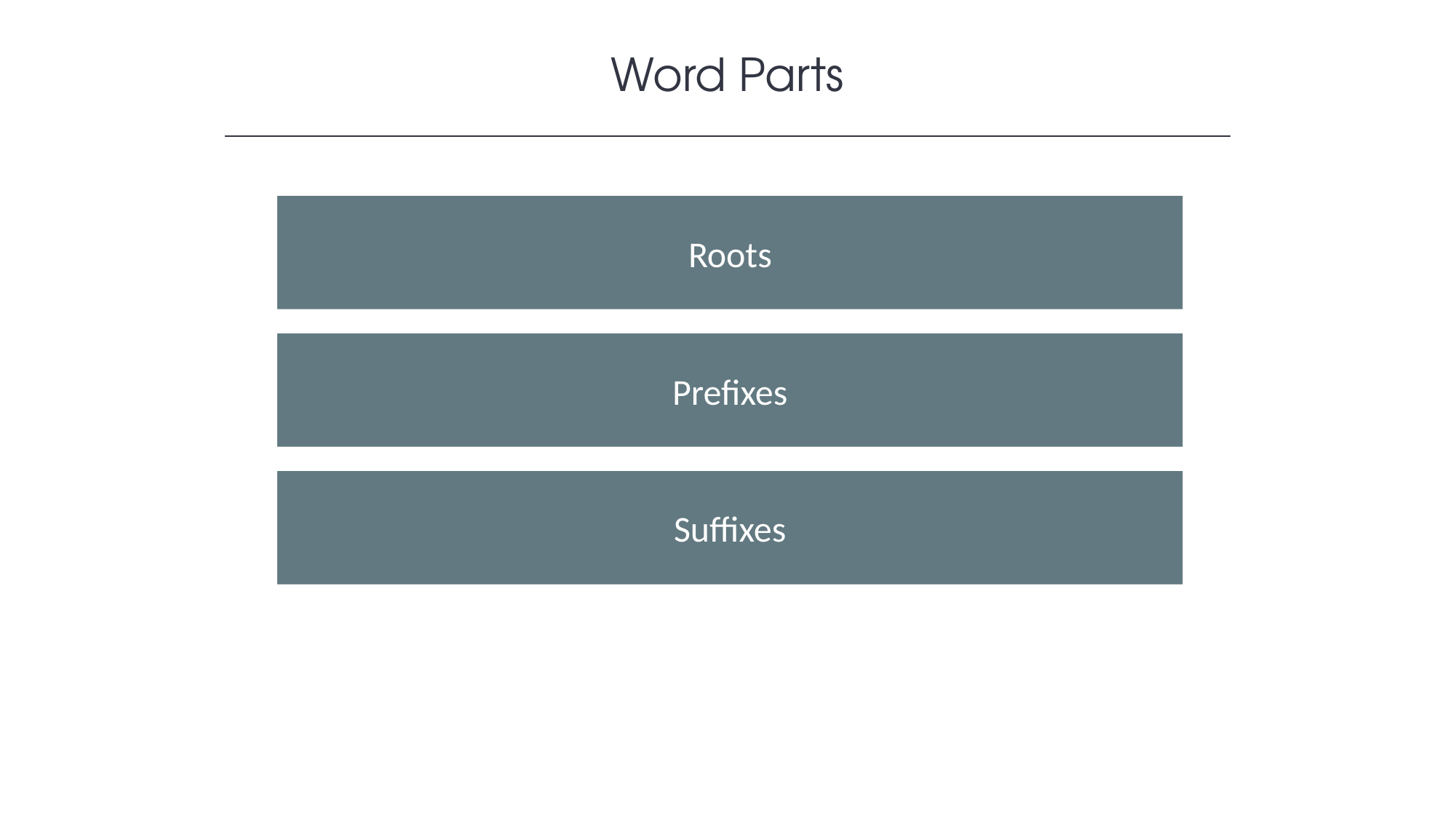

Word Parts
HAWKES LEARNING
Roots
Prefixes
Suffixes